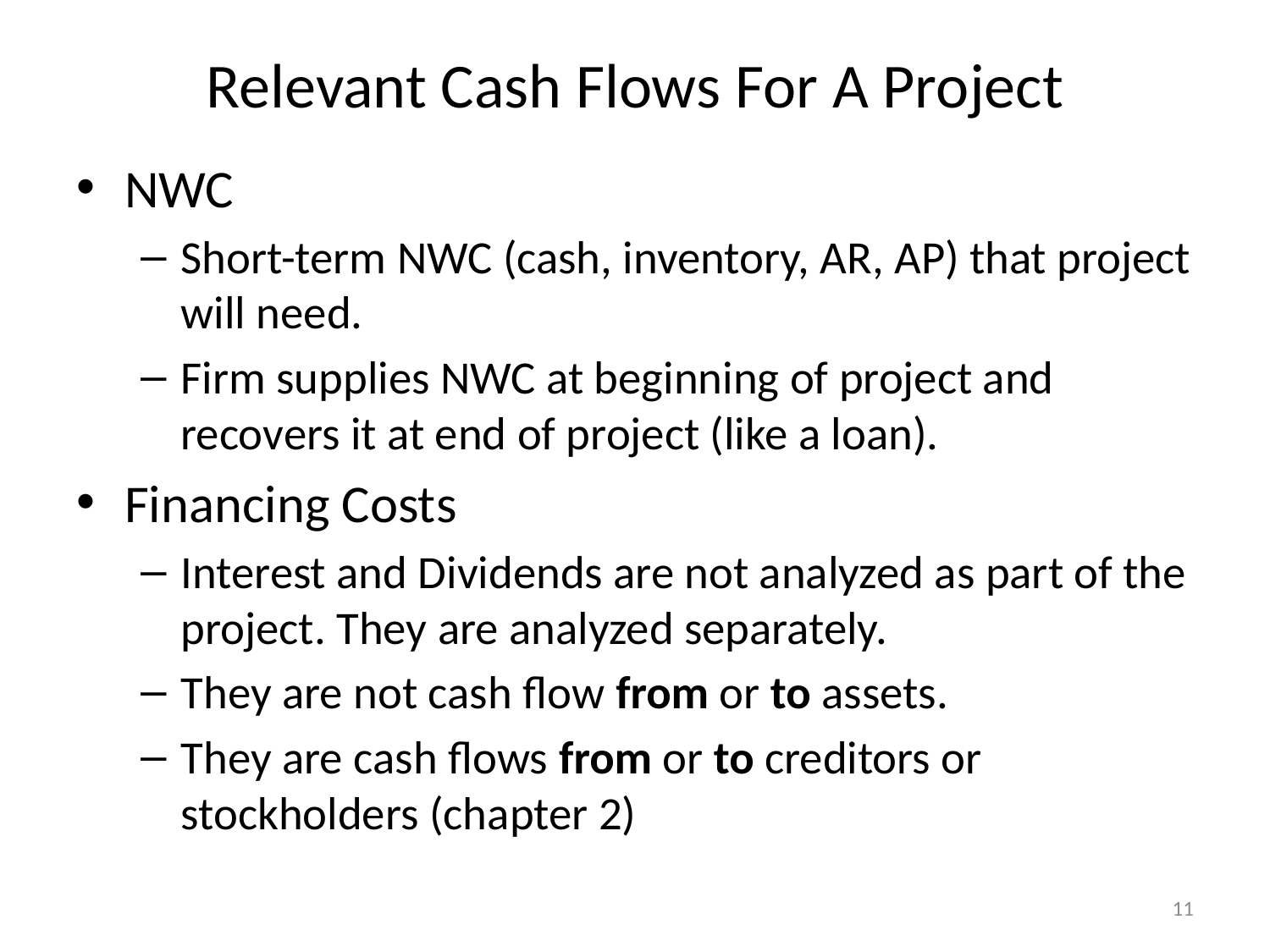

# Relevant Cash Flows For A Project
NWC
Short-term NWC (cash, inventory, AR, AP) that project will need.
Firm supplies NWC at beginning of project and recovers it at end of project (like a loan).
Financing Costs
Interest and Dividends are not analyzed as part of the project. They are analyzed separately.
They are not cash flow from or to assets.
They are cash flows from or to creditors or stockholders (chapter 2)
11